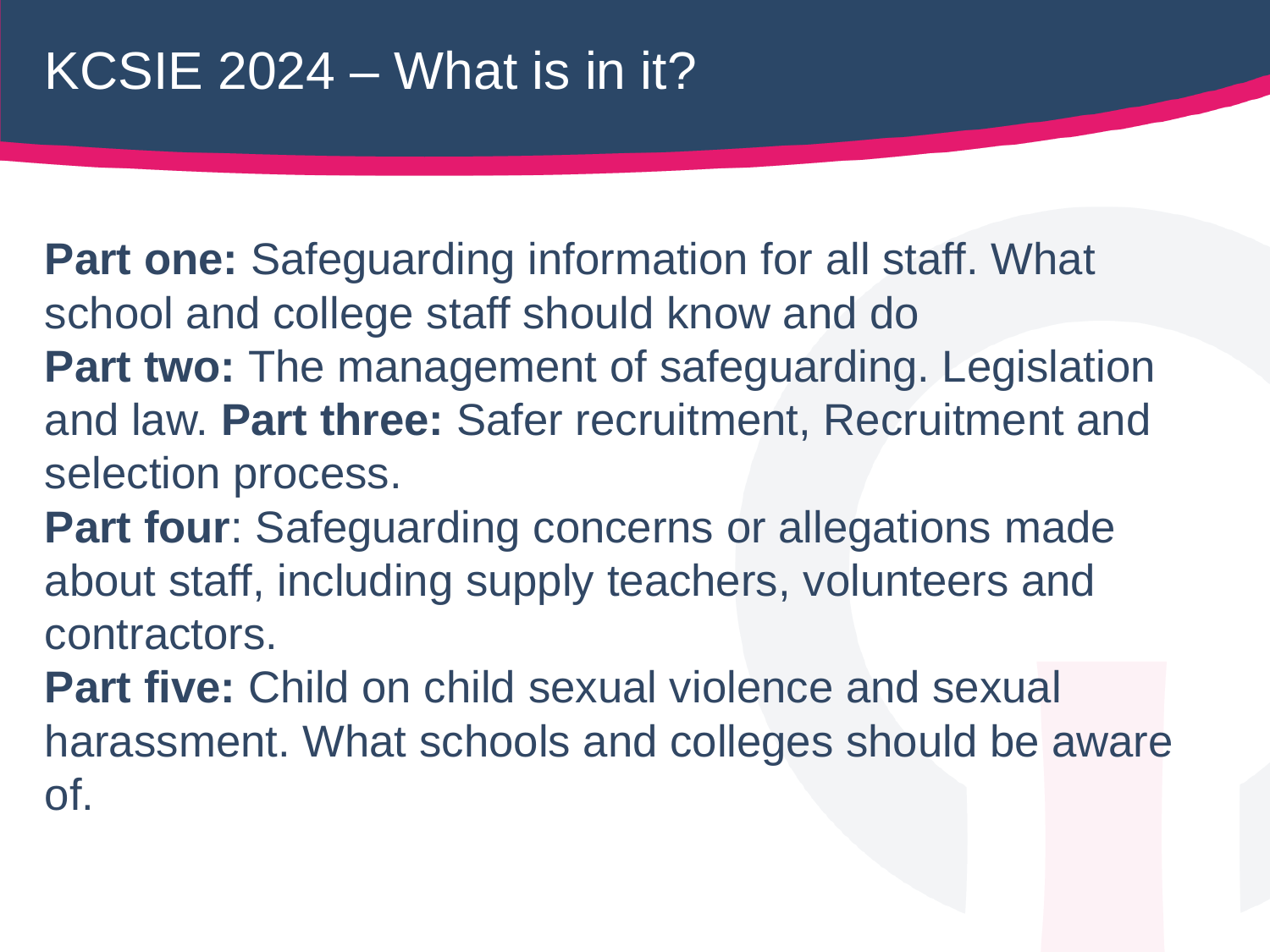

# KCSIE 2024 – What is in it?
Part one: Safeguarding information for all staff. What school and college staff should know and do
Part two: The management of safeguarding. Legislation and law. Part three: Safer recruitment, Recruitment and selection process.
Part four: Safeguarding concerns or allegations made about staff, including supply teachers, volunteers and contractors.
Part five: Child on child sexual violence and sexual harassment. What schools and colleges should be aware of.